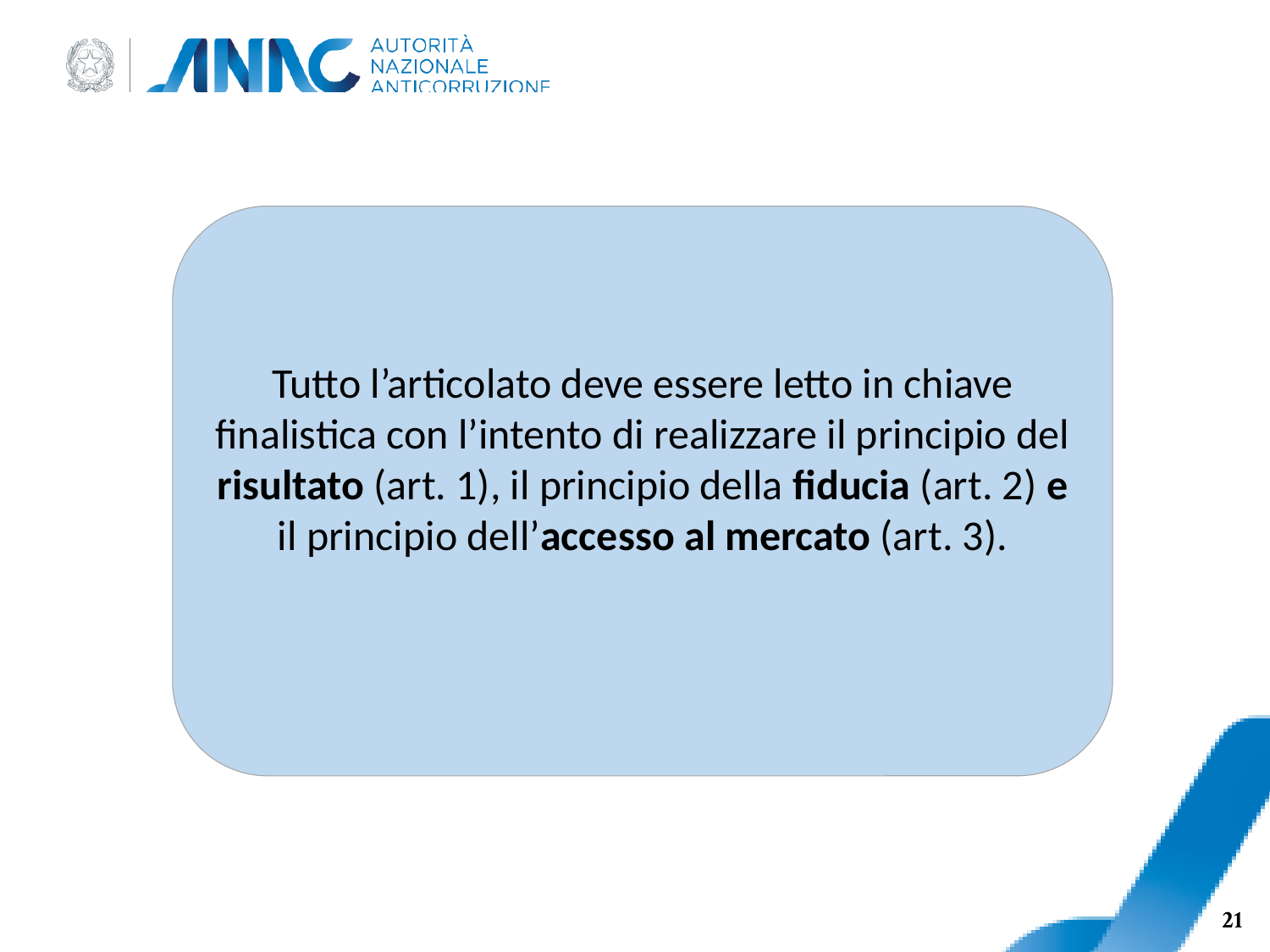

Tutto l’articolato deve essere letto in chiave finalistica con l’intento di realizzare il principio del risultato (art. 1), il principio della fiducia (art. 2) e il principio dell’accesso al mercato (art. 3).
21